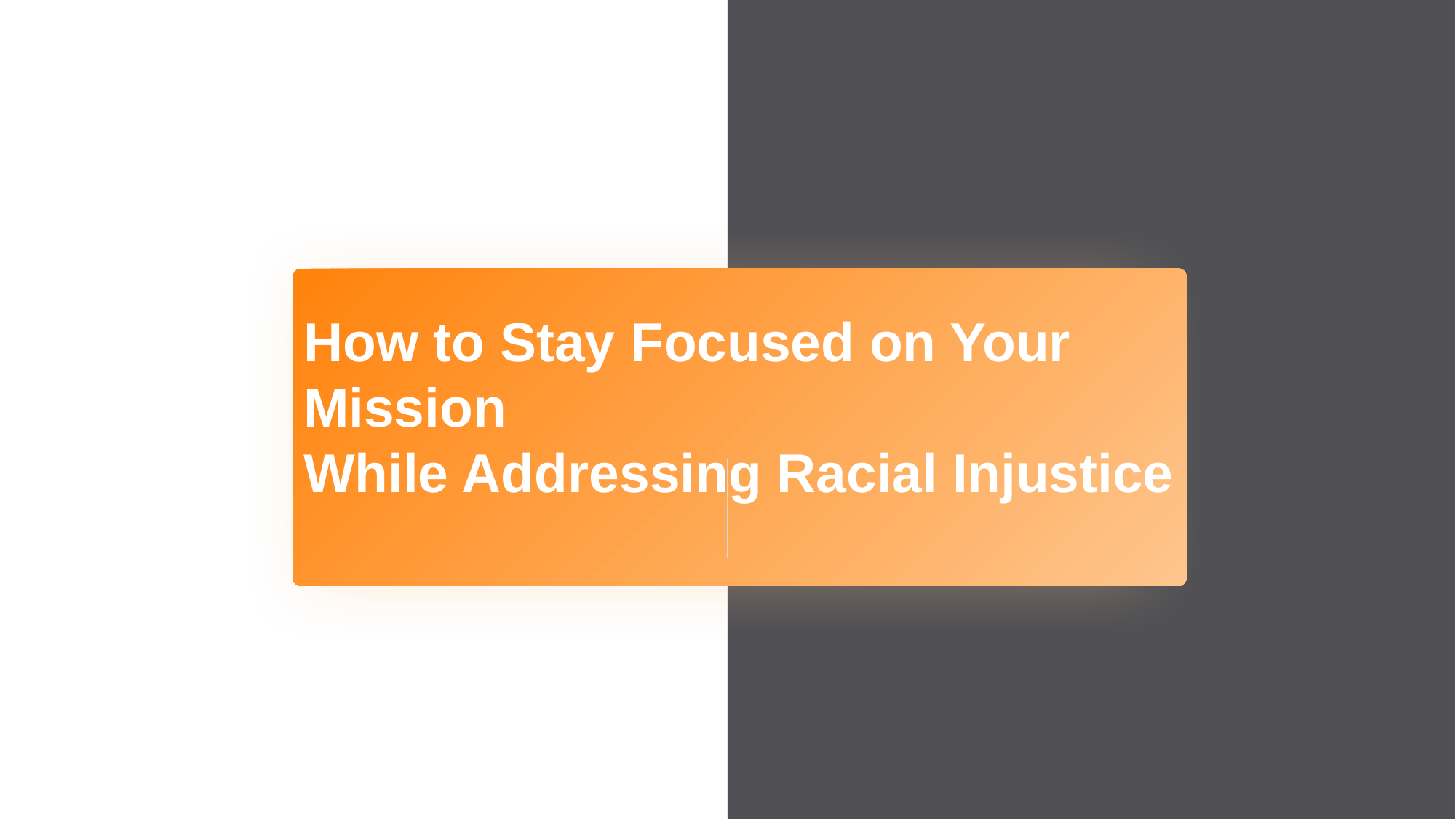

How to Stay Focused on Your Mission
While Addressing Racial Injustice